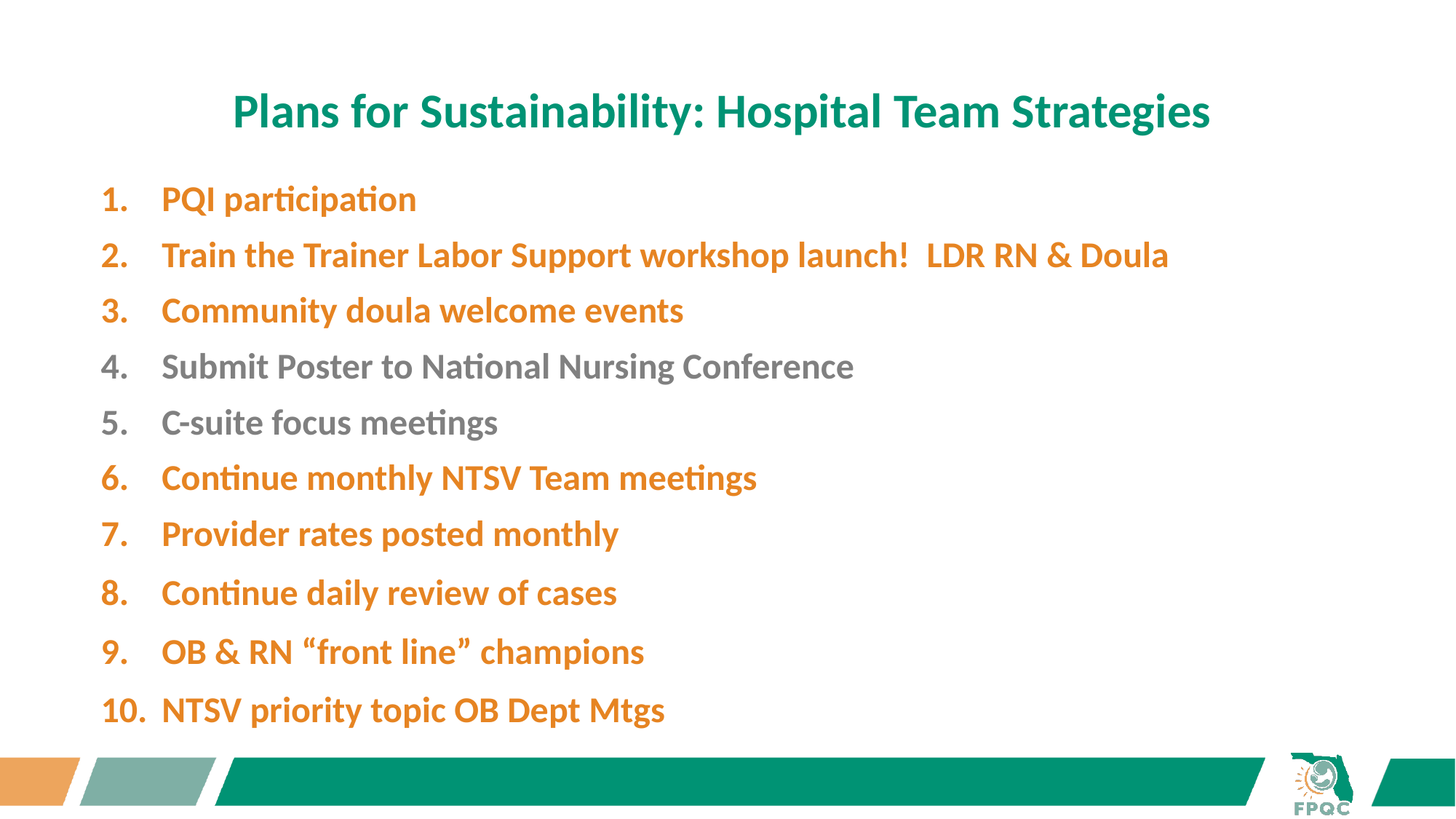

# Plans for Sustainability: Hospital Team Strategies
PQI participation
Train the Trainer Labor Support workshop launch!  LDR RN & Doula
Community doula welcome events
Submit Poster to National Nursing Conference
C-suite focus meetings
Continue monthly NTSV Team meetings
Provider rates posted monthly
Continue daily review of cases
OB & RN “front line” champions
NTSV priority topic OB Dept Mtgs